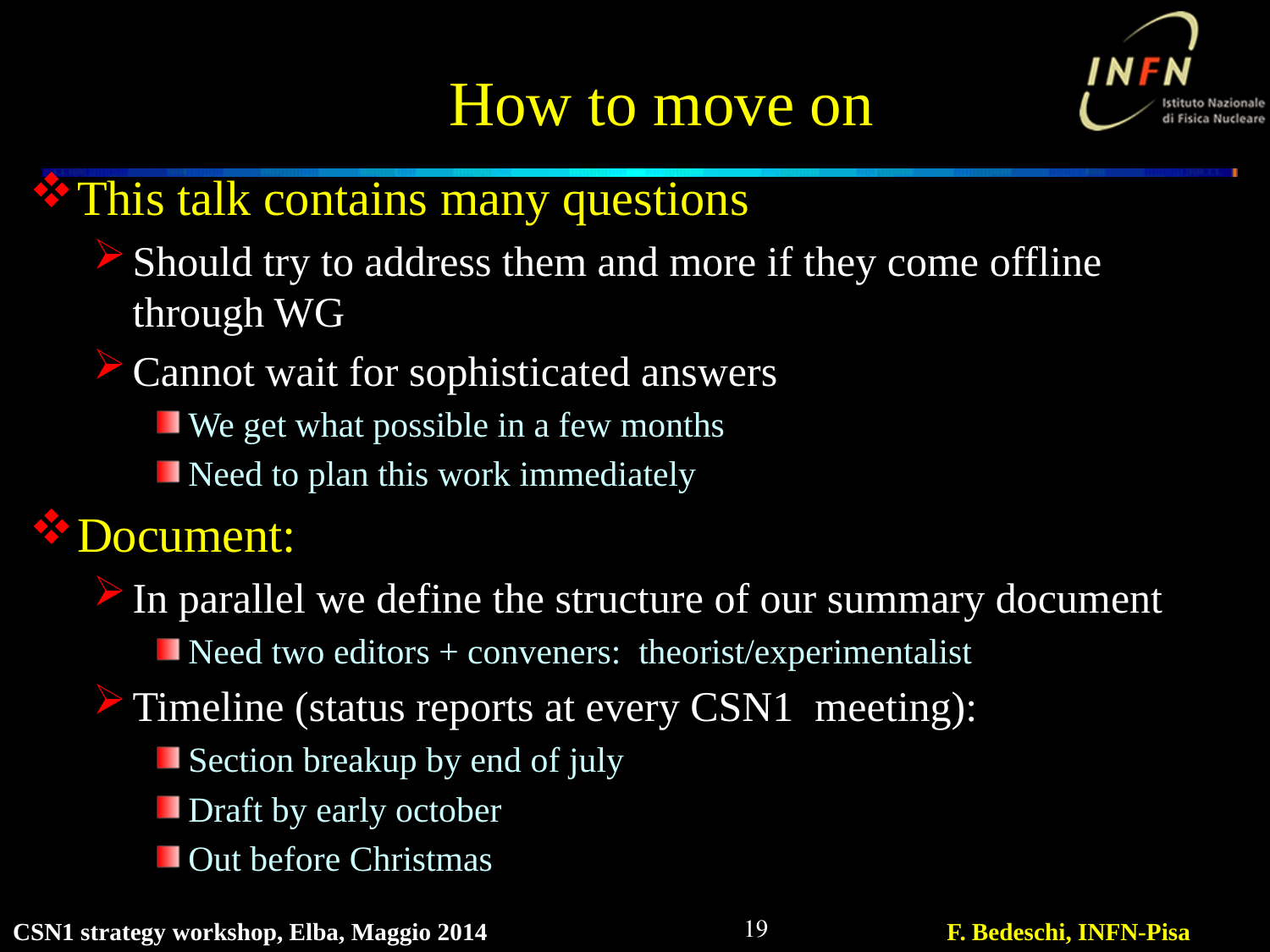

# How to move on
This talk contains many questions
Should try to address them and more if they come offline through WG
Cannot wait for sophisticated answers
We get what possible in a few months
Need to plan this work immediately
Document:
In parallel we define the structure of our summary document
Need two editors + conveners:  theorist/experimentalist
Timeline (status reports at every CSN1  meeting):
Section breakup by end of july
Draft by early october
Out before Christmas
19
CSN1 strategy workshop, Elba, Maggio 2014
F. Bedeschi, INFN-Pisa